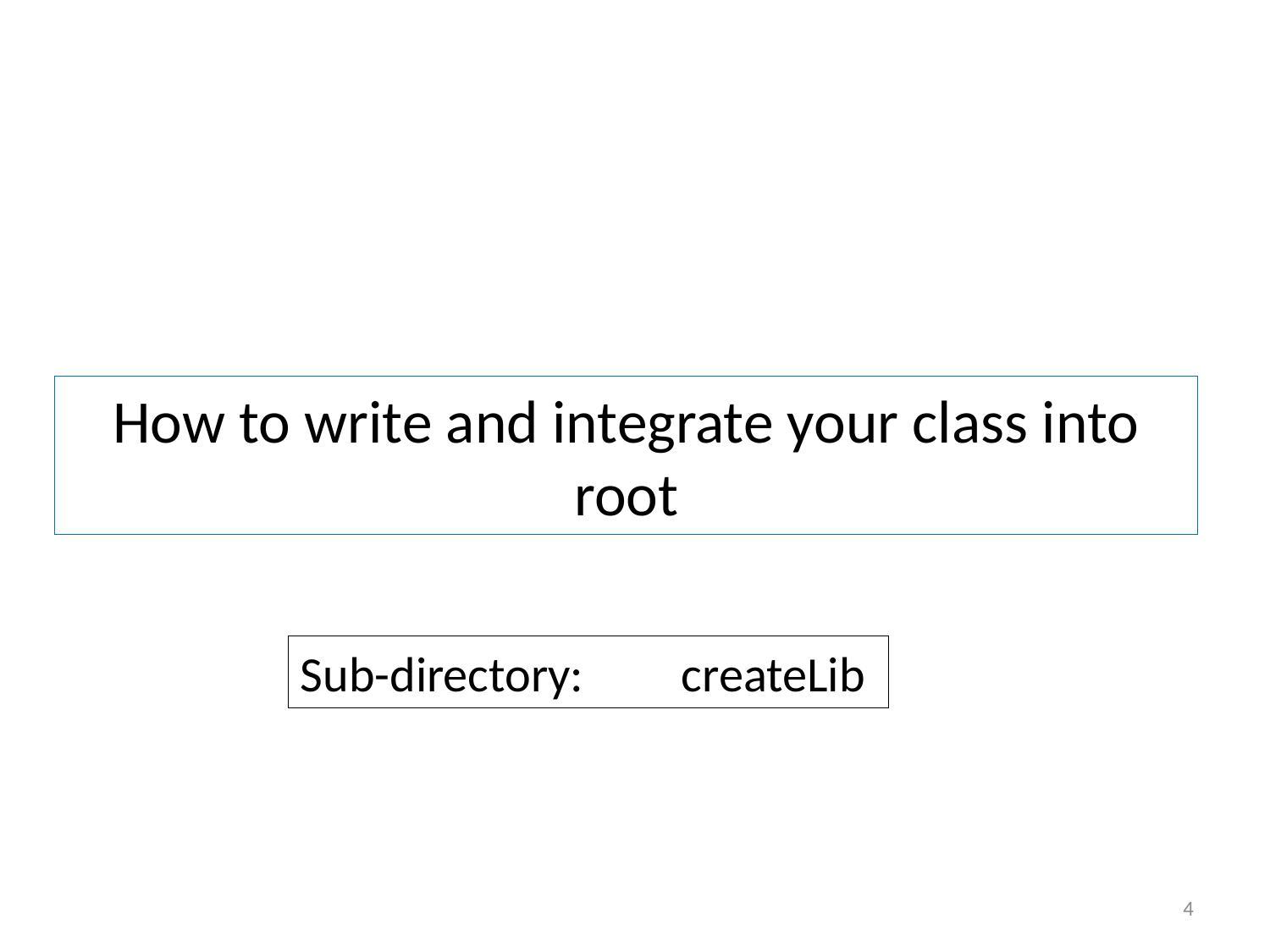

# How to write and integrate your class into root
Sub-directory:	createLib
4